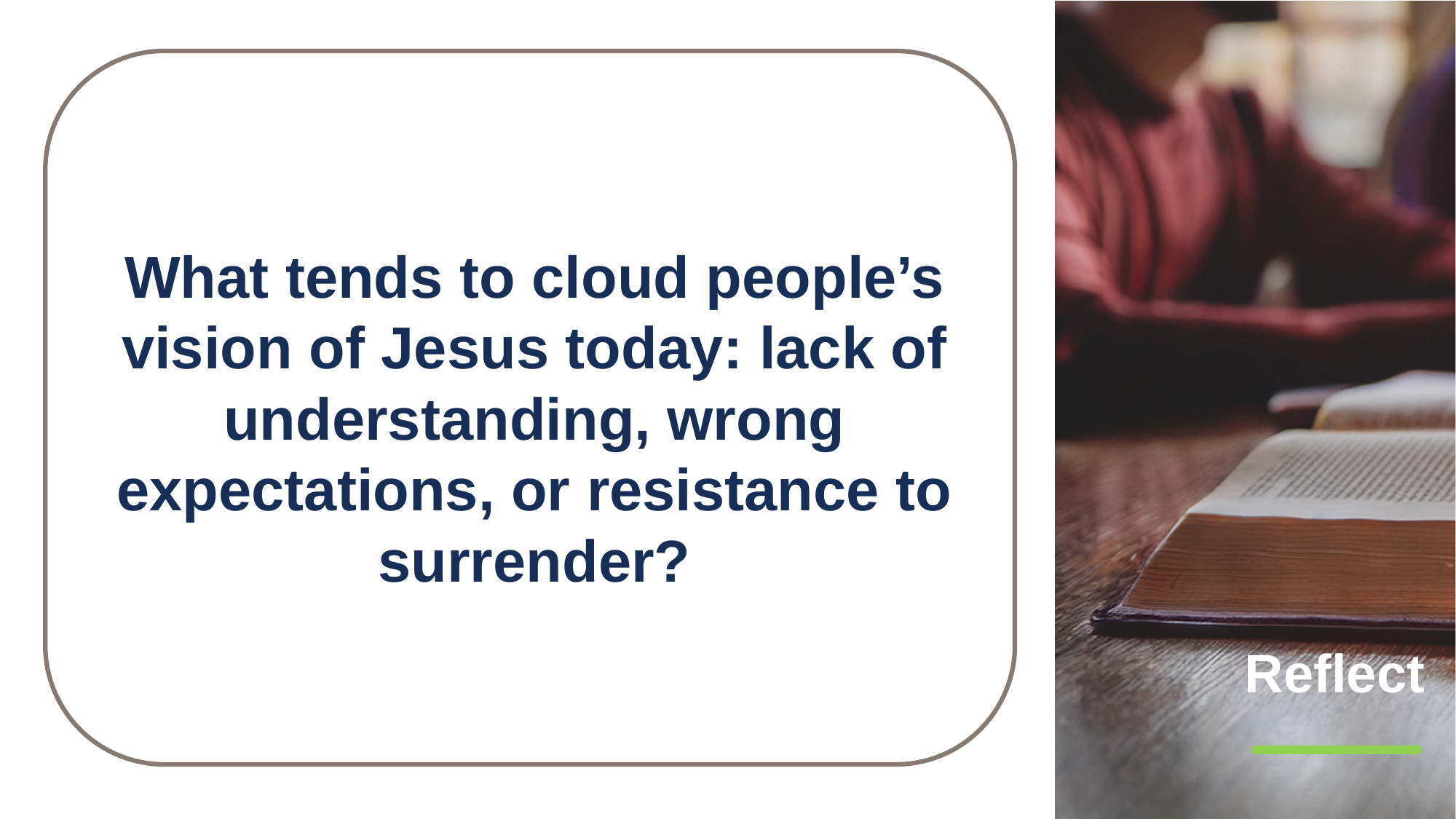

What tends to cloud people’s vision of Jesus today: lack of understanding, wrong expectations, or resistance to surrender?
# Reflect